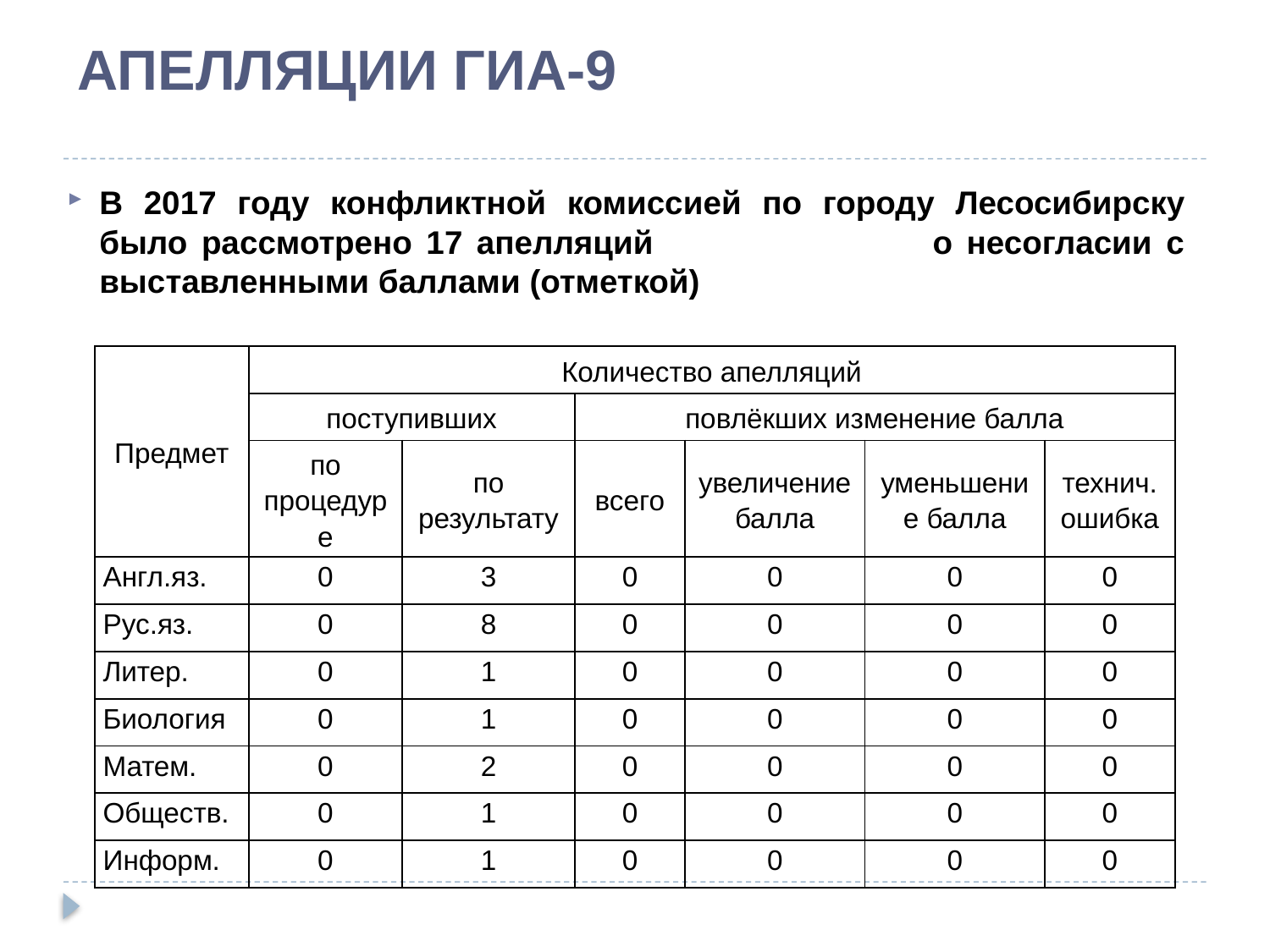

# АПЕЛЛЯЦИИ ГИА-9
В 2017 году конфликтной комиссией по городу Лесосибирску было рассмотрено 17 апелляций                    о несогласии с выставленными баллами (отметкой)
| Предмет | Количество апелляций |  |  |  |  |  |
| --- | --- | --- | --- | --- | --- | --- |
|  | поступивших |  | повлёкших изменение балла |  |  |  |
|  | по процедуре | по результату | всего | увеличение балла | уменьшение балла | технич. ошибка |
| Англ.яз. | 0 | 3 | 0 | 0 | 0 | 0 |
| Рус.яз. | 0 | 8 | 0 | 0 | 0 | 0 |
| Литер. | 0 | 1 | 0 | 0 | 0 | 0 |
| Биология | 0 | 1 | 0 | 0 | 0 | 0 |
| Матем. | 0 | 2 | 0 | 0 | 0 | 0 |
| Обществ. | 0 | 1 | 0 | 0 | 0 | 0 |
| Информ. | 0 | 1 | 0 | 0 | 0 | 0 |